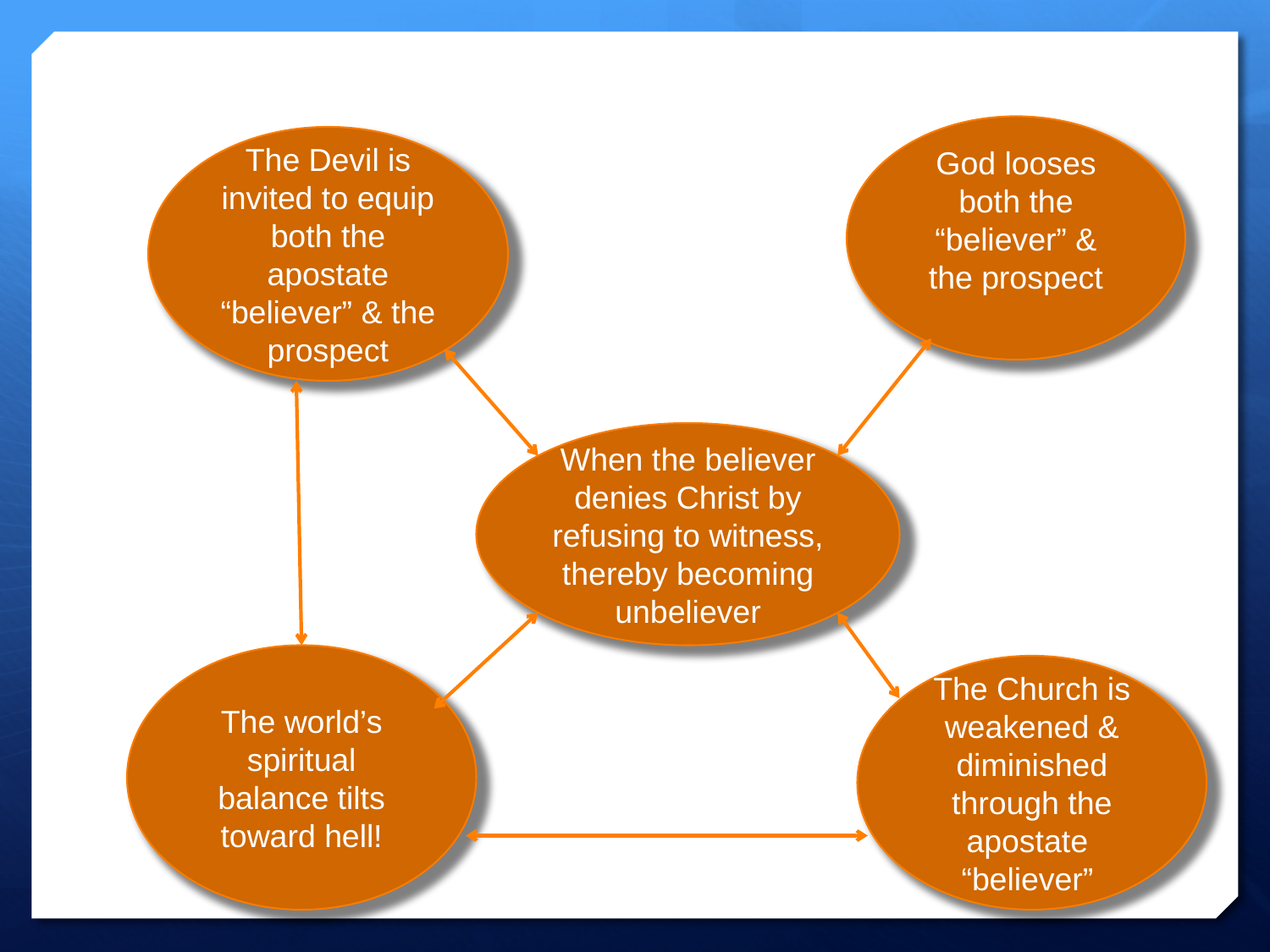

God looses both the “believer” & the prospect

The Devil is invited to equip both the apostate “believer” & the prospect
When the believer denies Christ by refusing to witness, thereby becoming unbeliever
The world’s spiritual balance tilts toward hell!
The Church is weakened & diminished through the apostate  “believer”